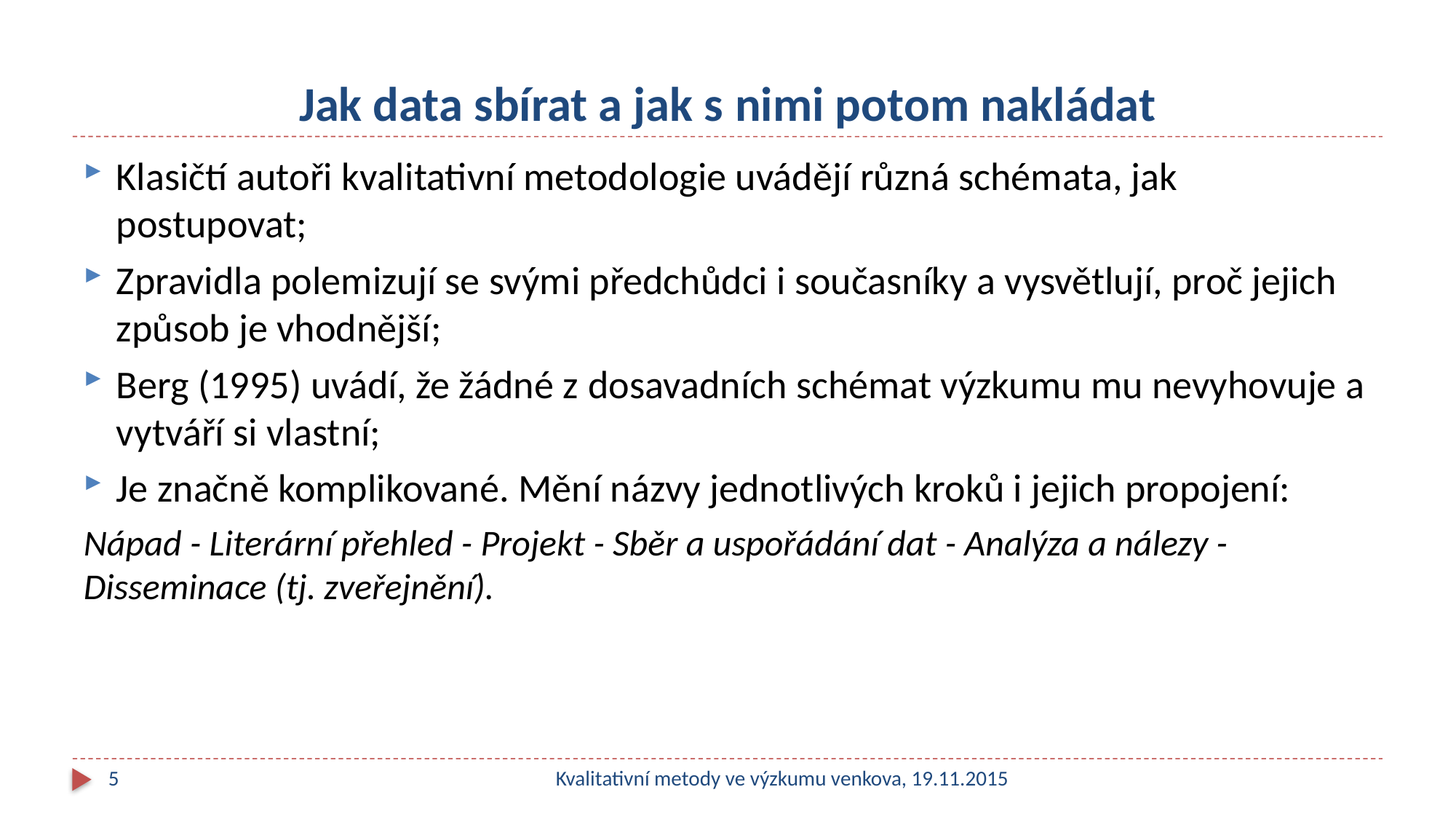

# Jak data sbírat a jak s nimi potom nakládat
Klasičtí autoři kvalitativní metodologie uvádějí různá schémata, jak postupovat;
Zpravidla polemizují se svými předchůdci i současníky a vysvětlují, proč jejich způsob je vhodnější;
Berg (1995) uvádí, že žádné z dosavadních schémat výzkumu mu nevyhovuje a vytváří si vlastní;
Je značně komplikované. Mění názvy jednotlivých kroků i jejich propojení:
Nápad - Literární přehled - Projekt - Sběr a uspořádání dat - Analýza a nálezy - Disseminace (tj. zveřejnění).

5
Kvalitativní metody ve výzkumu venkova, 19.11.2015